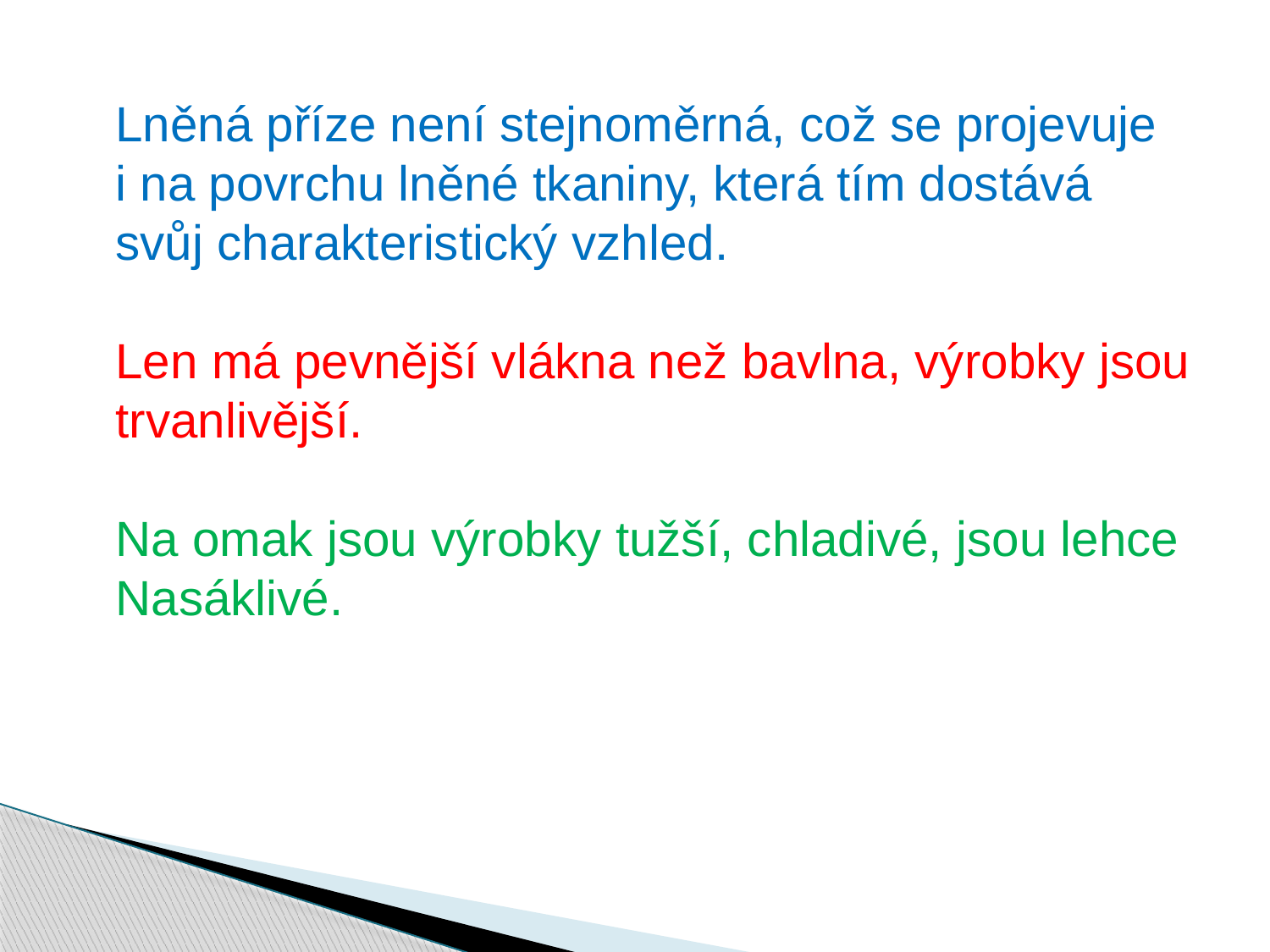

Lněná příze není stejnoměrná, což se projevuje
i na povrchu lněné tkaniny, která tím dostává
svůj charakteristický vzhled.

Len má pevnější vlákna než bavlna, výrobky jsou
trvanlivější.

Na omak jsou výrobky tužší, chladivé, jsou lehce
Nasáklivé.